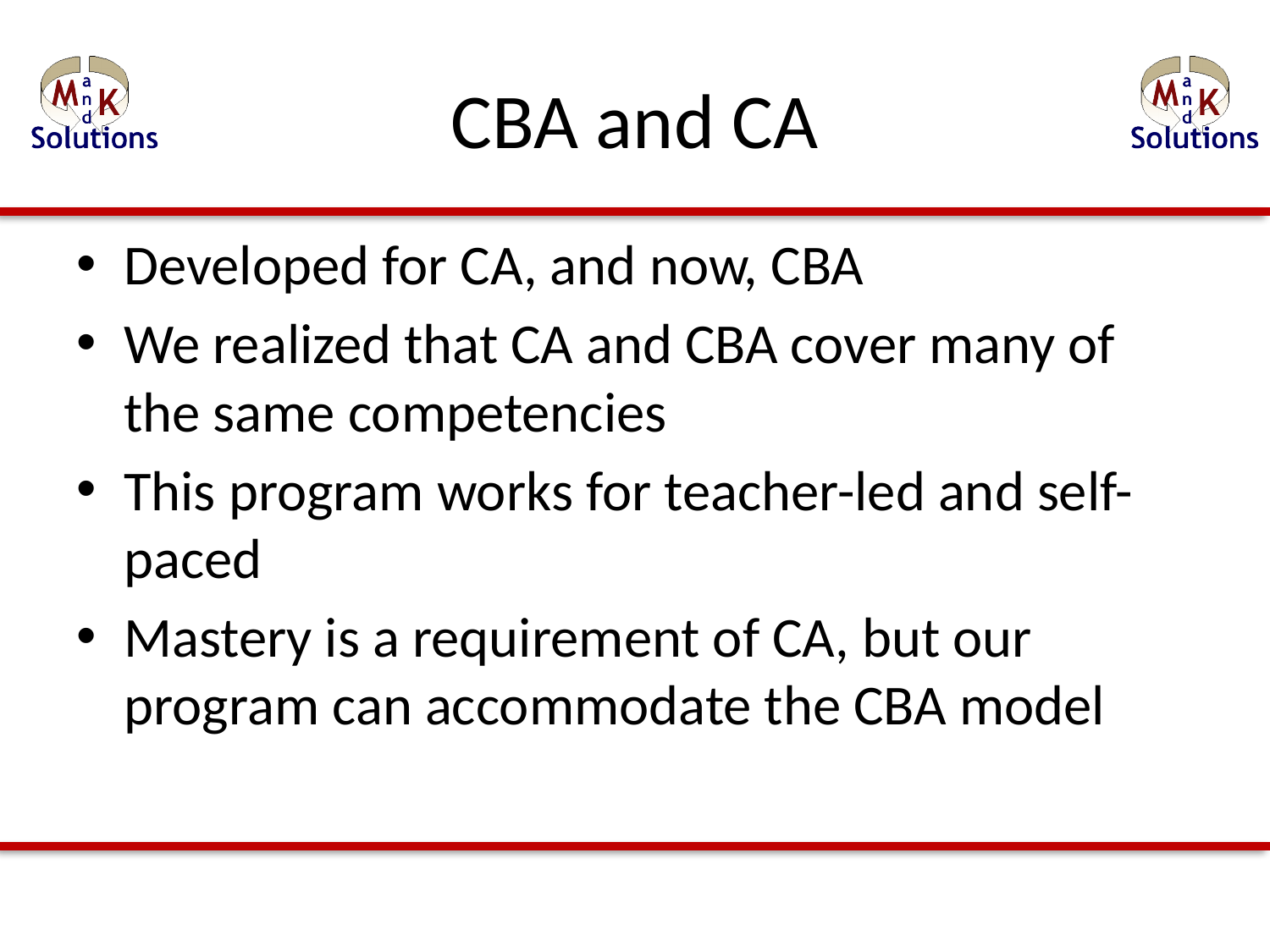

# CBA and CA
Developed for CA, and now, CBA
We realized that CA and CBA cover many of the same competencies
This program works for teacher-led and self-paced
Mastery is a requirement of CA, but our program can accommodate the CBA model